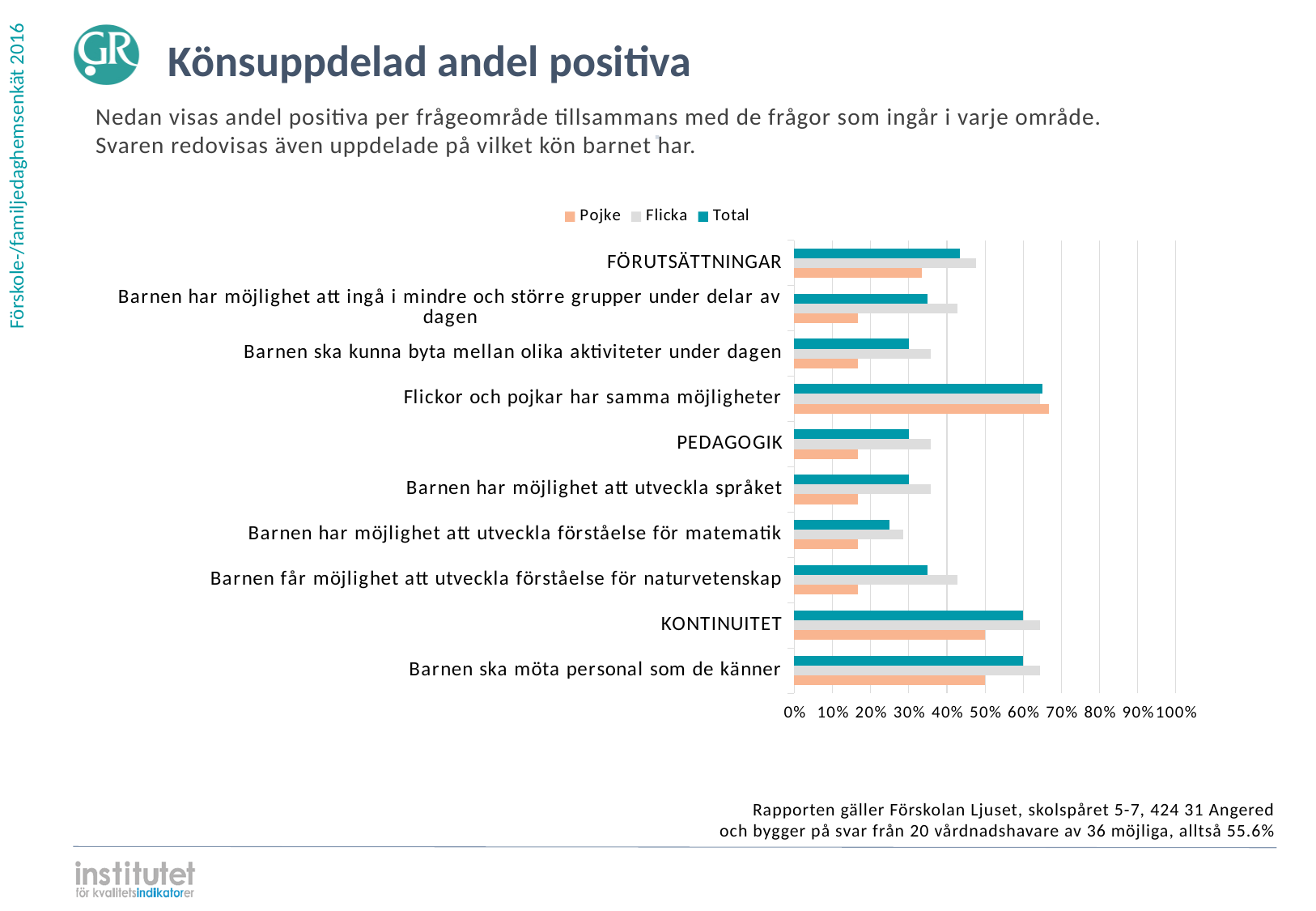

Könsuppdelad andel positiva
Nedan visas andel positiva per frågeområde tillsammans med de frågor som ingår i varje område.
Svaren redovisas även uppdelade på vilket kön barnet har.
⋅

### Chart

| Category |  |  |  |
|---|---|---|---|
| FÖRUTSÄTTNINGAR | 0.433333 | 0.47619 | 0.333333 |
| Barnen har möjlighet att ingå i mindre och större grupper under delar av dagen | 0.35 | 0.428571 | 0.166667 |
| Barnen ska kunna byta mellan olika aktiviteter under dagen | 0.3 | 0.357143 | 0.166667 |
| Flickor och pojkar har samma möjligheter | 0.65 | 0.642857 | 0.666667 |
| PEDAGOGIK | 0.3 | 0.357143 | 0.166667 |
| Barnen har möjlighet att utveckla språket | 0.3 | 0.357143 | 0.166667 |
| Barnen har möjlighet att utveckla förståelse för matematik | 0.25 | 0.285714 | 0.166667 |
| Barnen får möjlighet att utveckla förståelse för naturvetenskap | 0.35 | 0.428571 | 0.166667 |
| KONTINUITET | 0.6 | 0.642857 | 0.5 |
| Barnen ska möta personal som de känner | 0.6 | 0.642857 | 0.5 |
Rapporten gäller Förskolan Ljuset, skolspåret 5-7, 424 31 Angered
och bygger på svar från 20 vårdnadshavare av 36 möjliga, alltså 55.6%